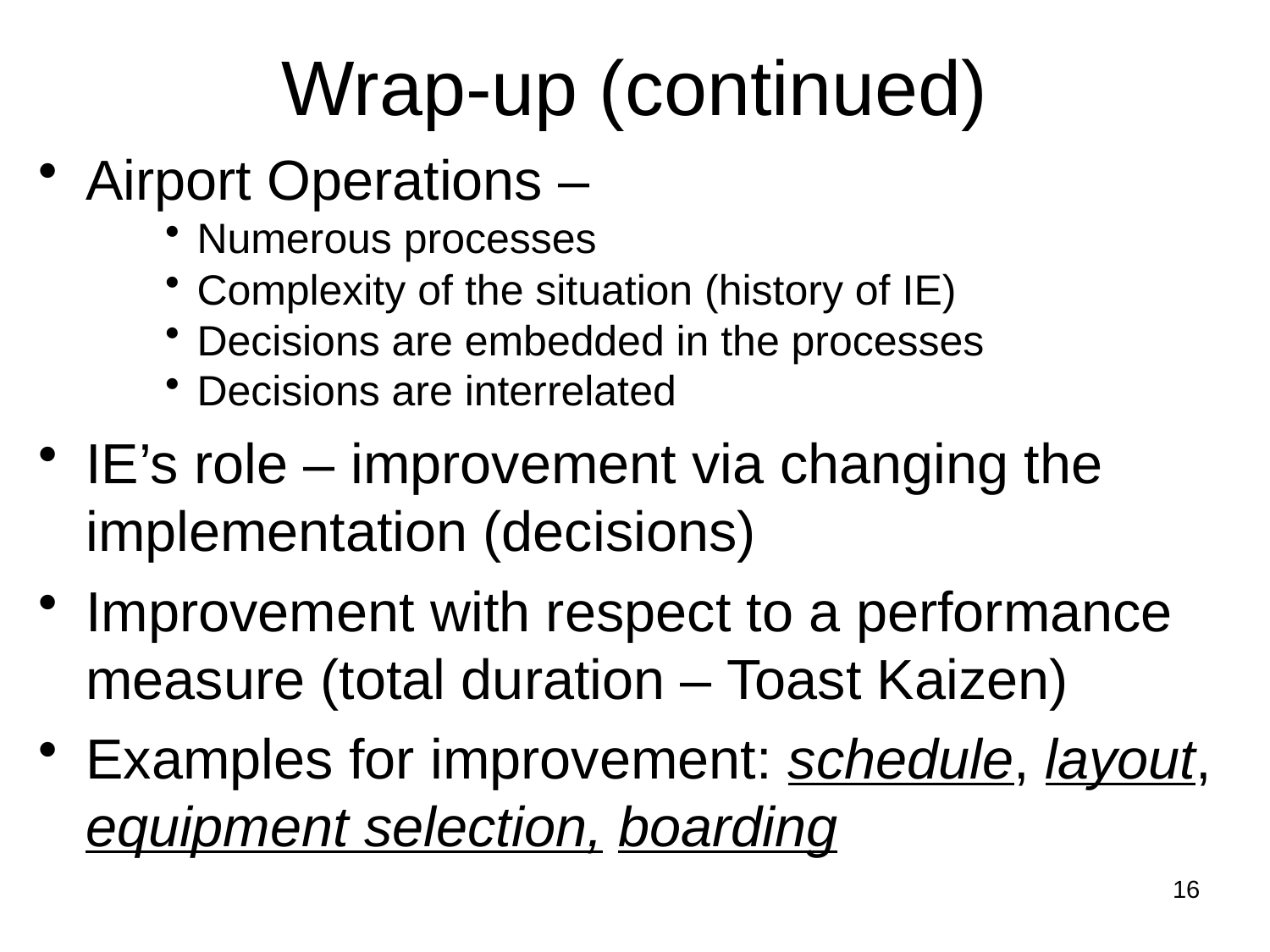

Wrap-up (continued)
Airport Operations –
Numerous processes
Complexity of the situation (history of IE)
Decisions are embedded in the processes
Decisions are interrelated
IE’s role – improvement via changing the implementation (decisions)
Improvement with respect to a performance measure (total duration – Toast Kaizen)
Examples for improvement: schedule, layout, equipment selection, boarding
16